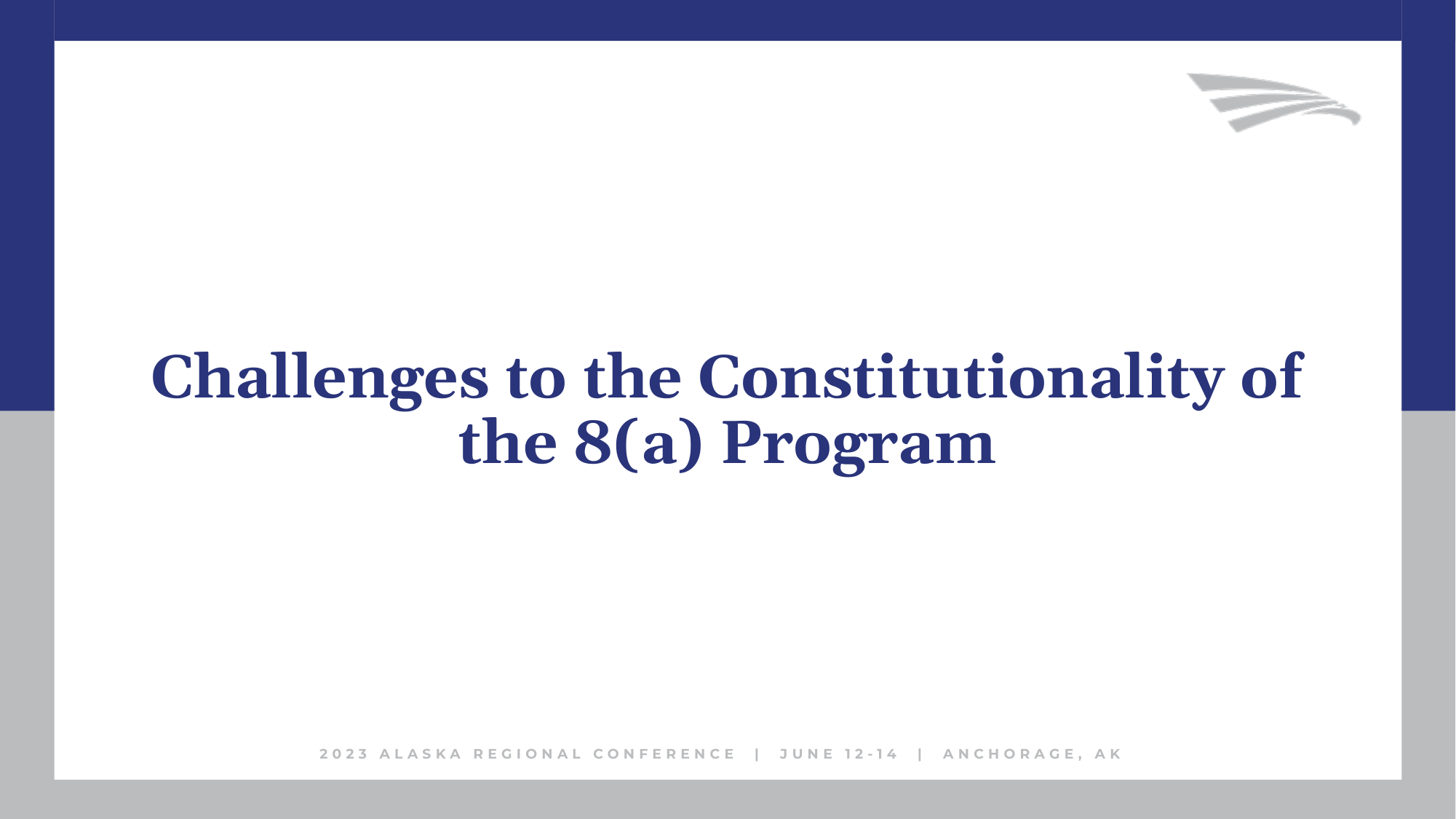

Challenges to the Constitutionality of the 8(a) Program